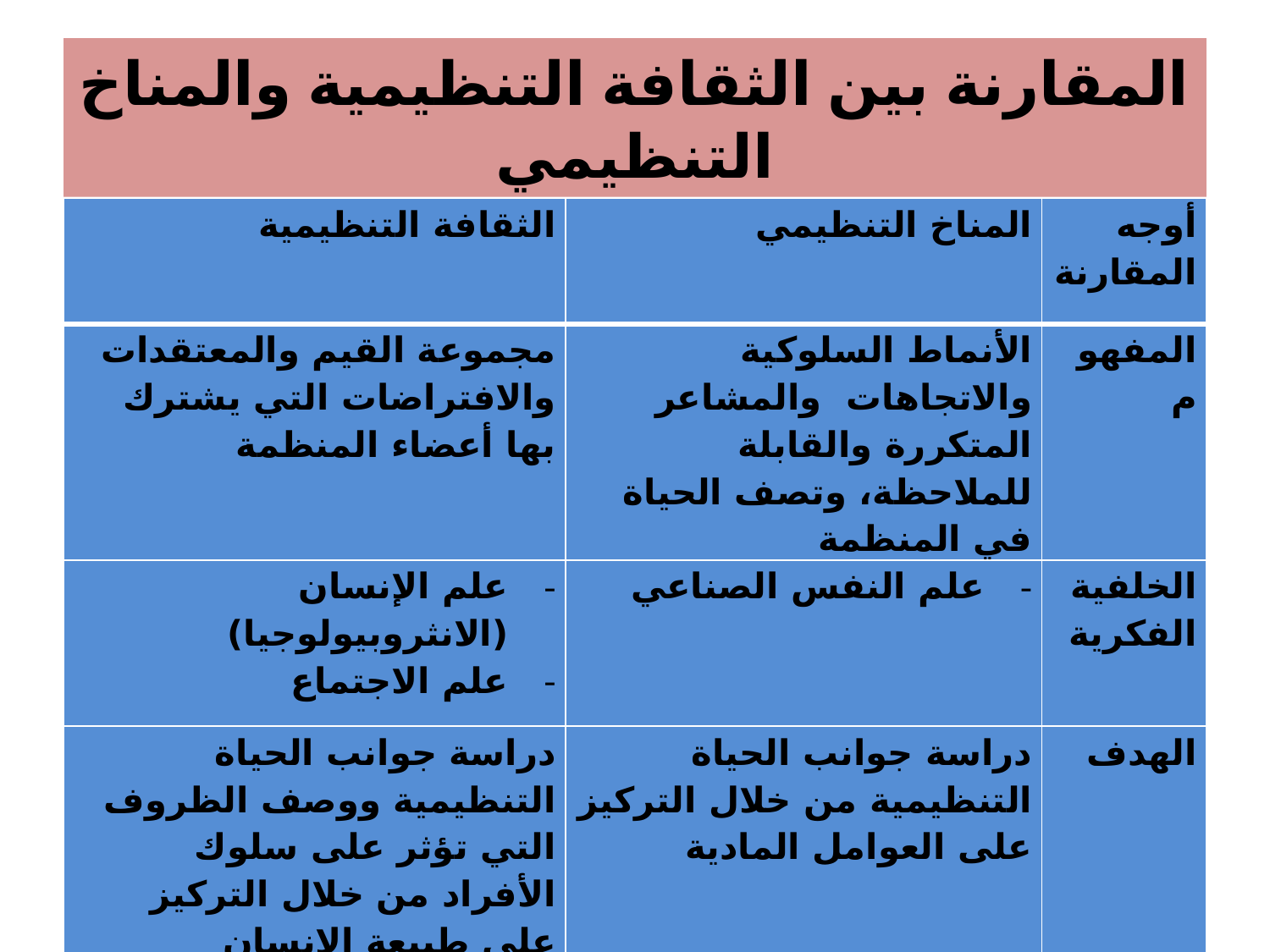

# المقارنة بين الثقافة التنظيمية والمناخ التنظيمي
| الثقافة التنظيمية | المناخ التنظيمي | أوجه المقارنة |
| --- | --- | --- |
| مجموعة القيم والمعتقدات والافتراضات التي يشترك بها أعضاء المنظمة | الأنماط السلوكية والاتجاهات والمشاعر المتكررة والقابلة للملاحظة، وتصف الحياة في المنظمة | المفهوم |
| علم الإنسان (الانثروبيولوجيا) علم الاجتماع | علم النفس الصناعي | الخلفية الفكرية |
| دراسة جوانب الحياة التنظيمية ووصف الظروف التي تؤثر على سلوك الأفراد من خلال التركيز على طبيعة الانسان | دراسة جوانب الحياة التنظيمية من خلال التركيز على العوامل المادية | الهدف |